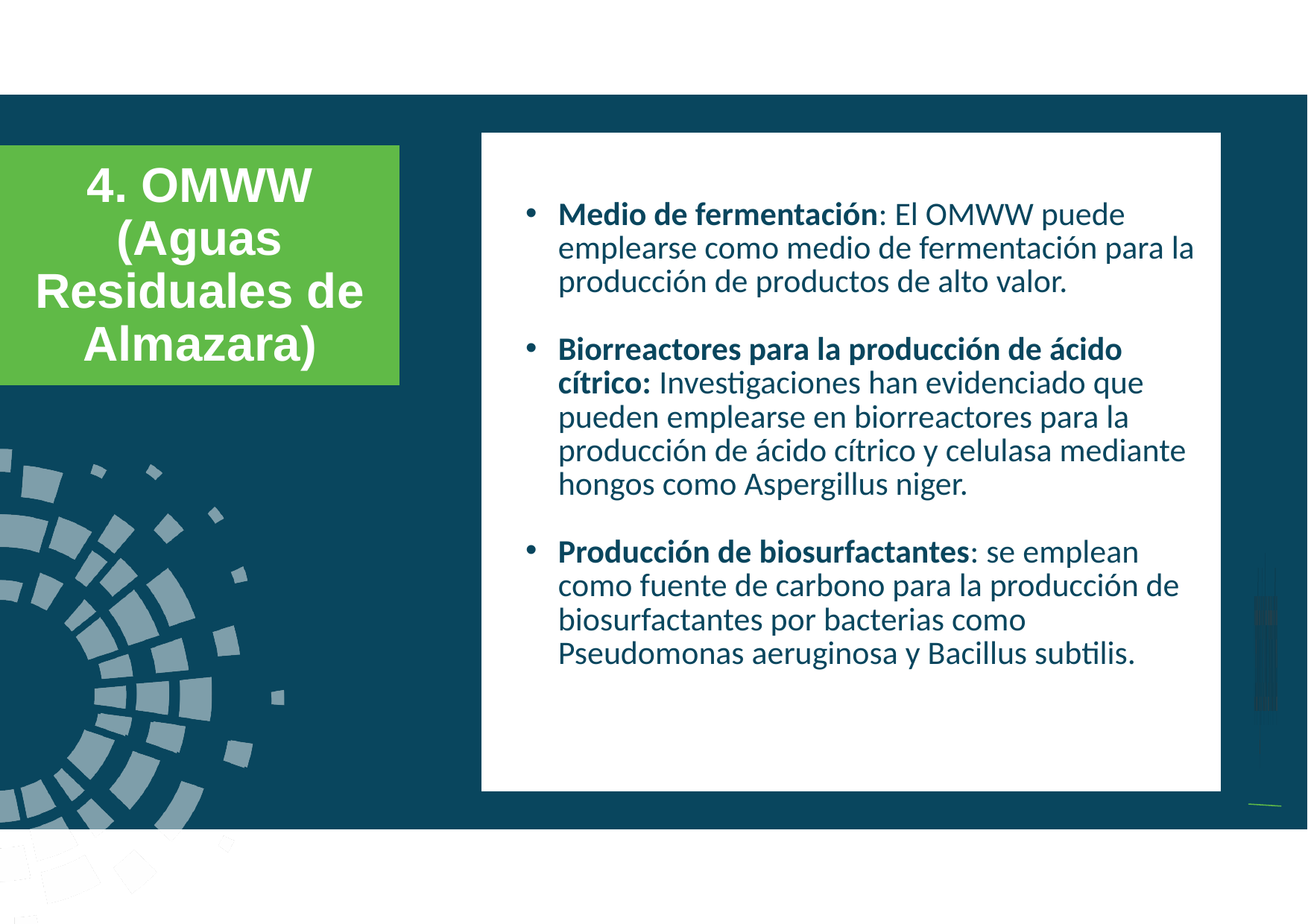

a

4. OMWW (Aguas Residuales de Almazara)

Medio de fermentación: El OMWW puede emplearse como medio de fermentación para la producción de productos de alto valor.

Biorreactores para la producción de ácido cítrico: Investigaciones han evidenciado que pueden emplearse en biorreactores para la producción de ácido cítrico y celulasa mediante hongos como Aspergillus niger.

Producción de biosurfactantes: se emplean como fuente de carbono para la producción de biosurfactantes por bacterias como Pseudomonas aeruginosa y Bacillus subtilis.